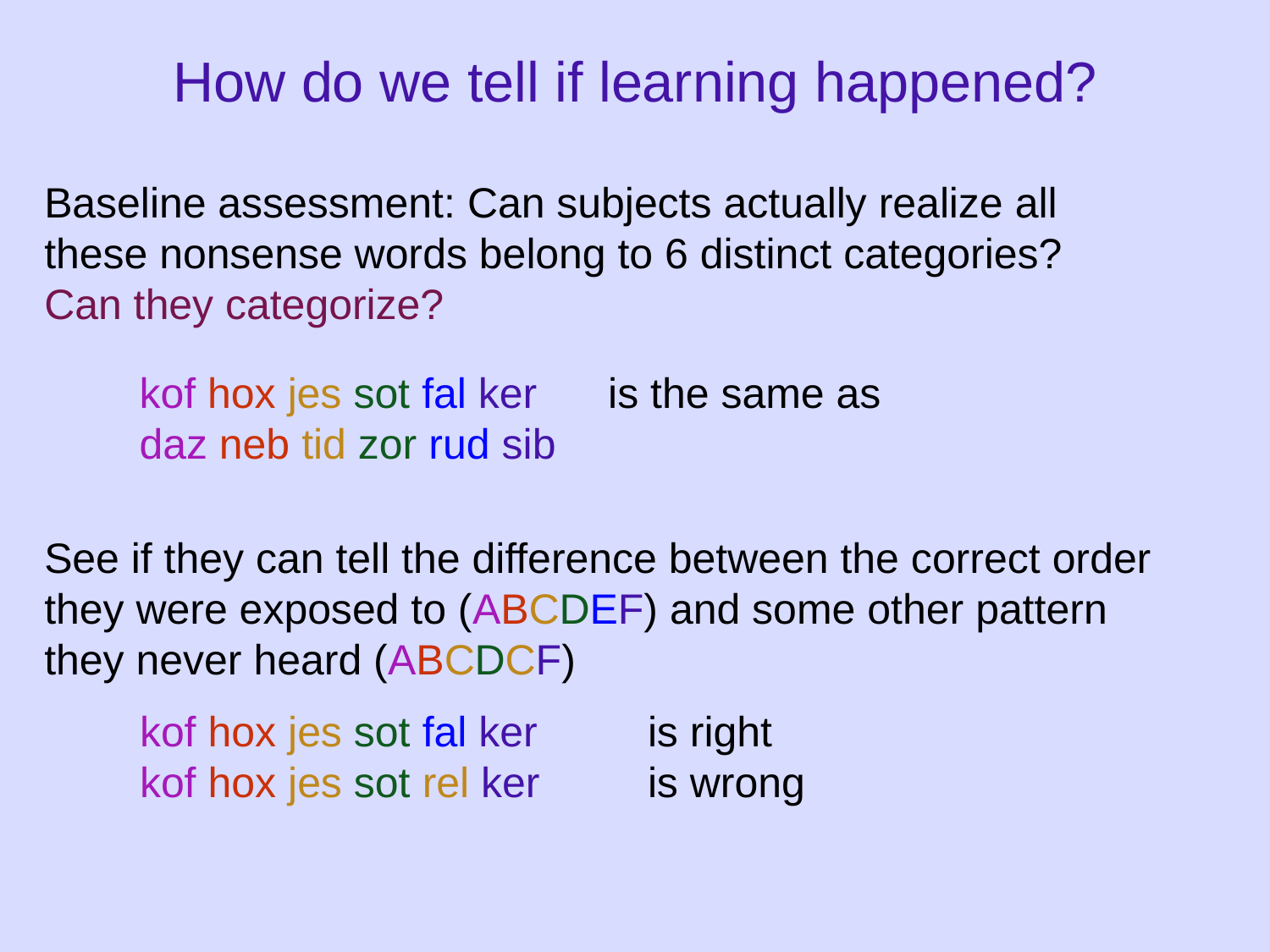

# How do we tell if learning happened?
Baseline assessment: Can subjects actually realize all these nonsense words belong to 6 distinct categories?  Can they categorize?

See if they can tell the difference between the correct order they were exposed to (ABCDEF) and some other pattern they never heard (ABCDCF)

kof hox jes sot fal ker      is the same as
daz neb tid zor rud sib
kof hox jes sot fal ker     	is right
kof hox jes sot rel ker	is wrong